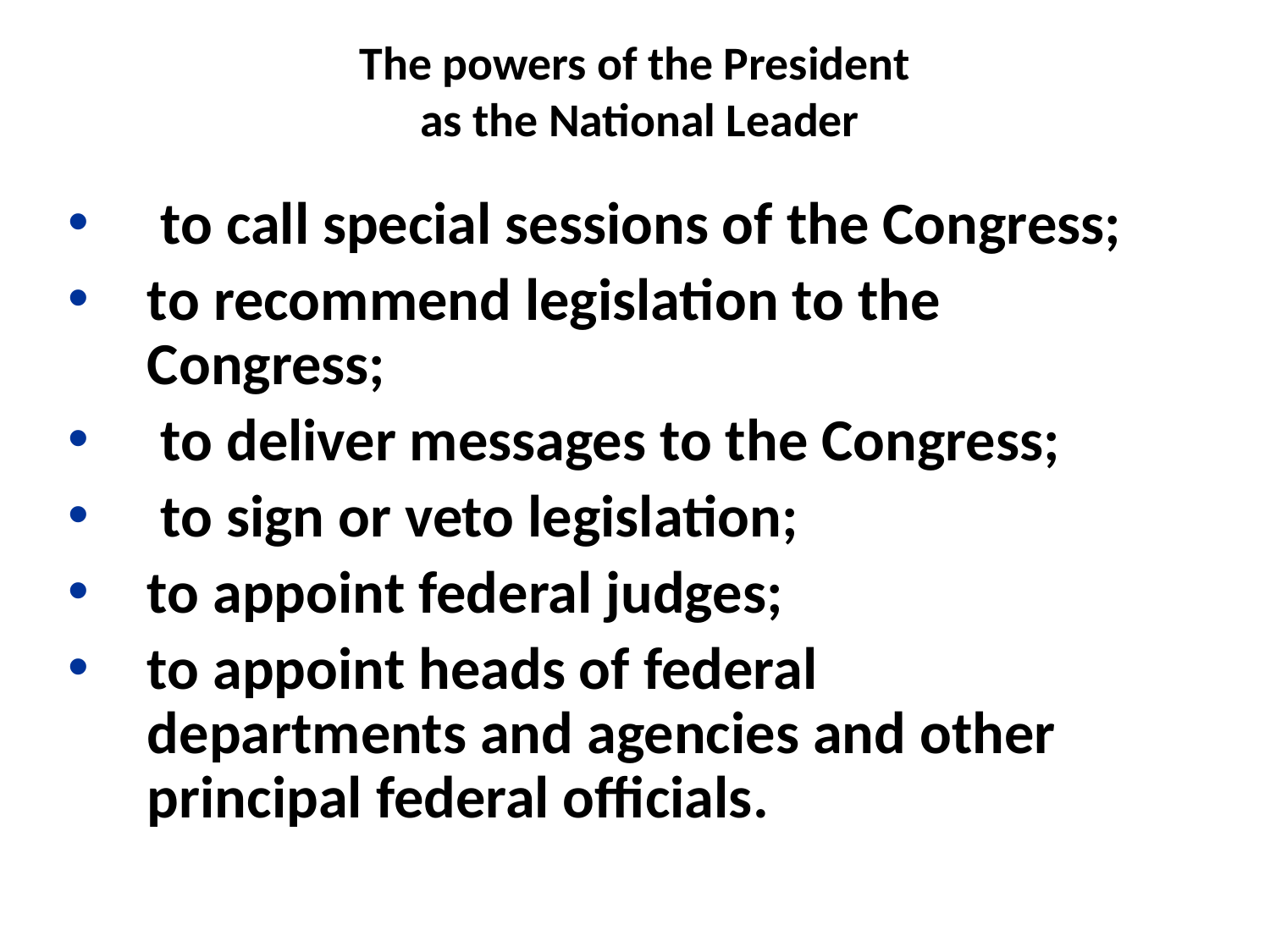

# The powers of the President as the National Leader
 to call special sessions of the Congress;
to recommend legislation to the Congress;
 to deliver messages to the Congress;
 to sign or veto legislation;
to appoint federal judges;
to appoint heads of federal departments and agencies and other principal federal officials.